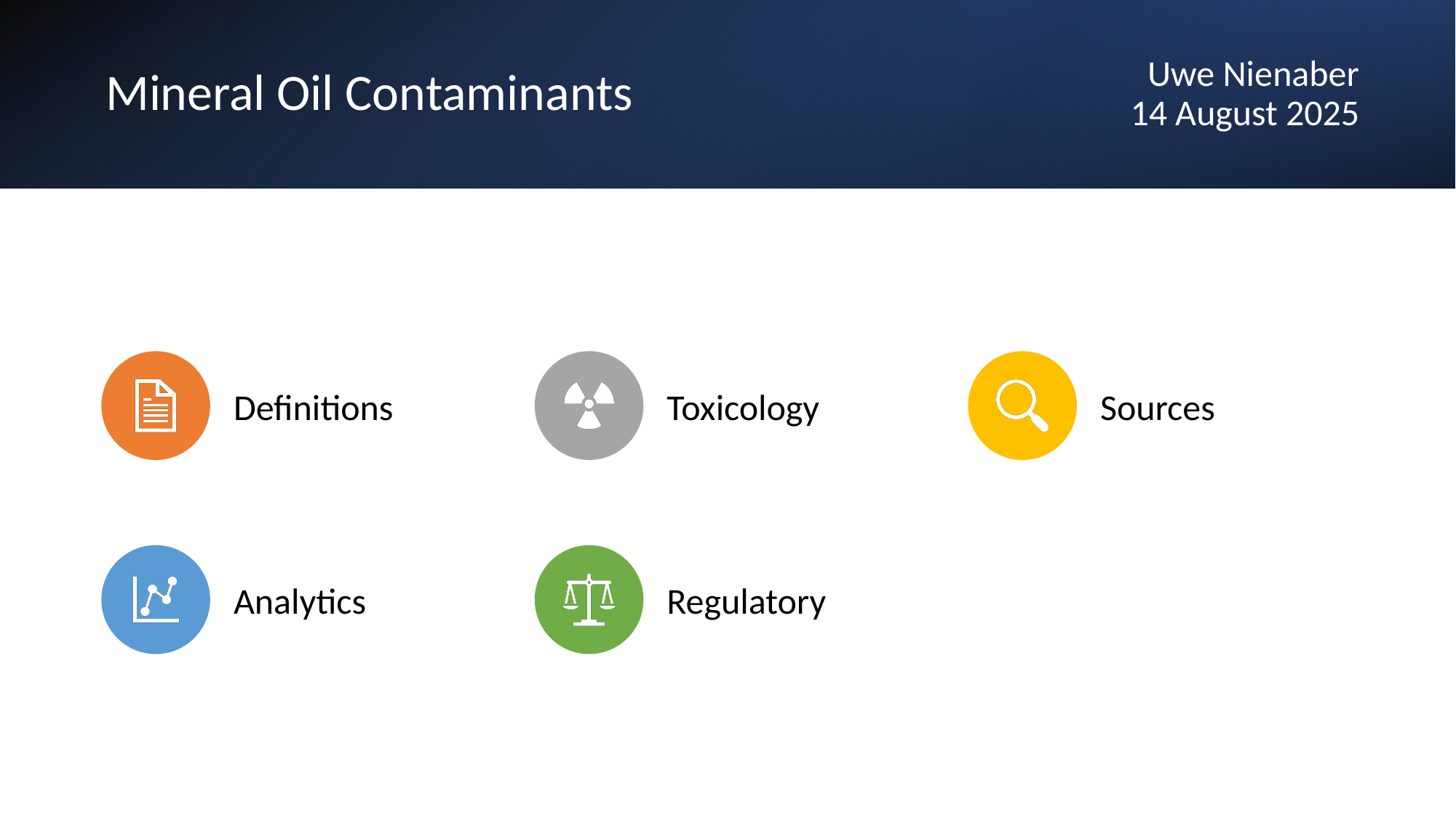

Uwe Nienaber
14 August 2025
# Mineral Oil Contaminants
Definitions
Toxicology
Sources
Analytics
Regulatory